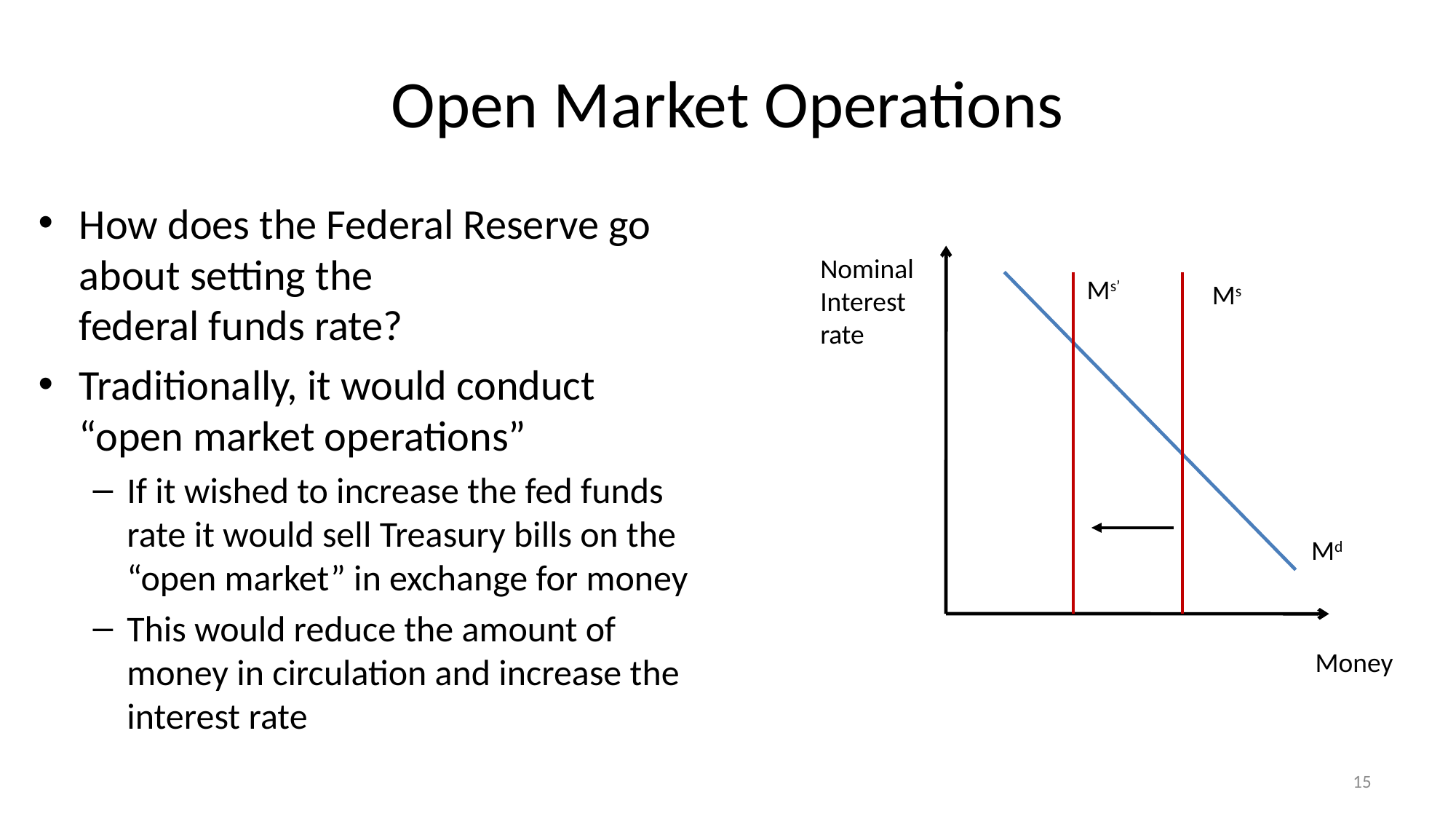

# Open Market Operations
How does the Federal Reserve go about setting the
federal funds rate?
Traditionally, it would conduct “open market operations”
If it wished to increase the fed funds rate it would sell Treasury bills on the “open market” in exchange for money
This would reduce the amount of money in circulation and increase the interest rate
Nominal Interest rate
Md
Money
Ms’
Ms
15